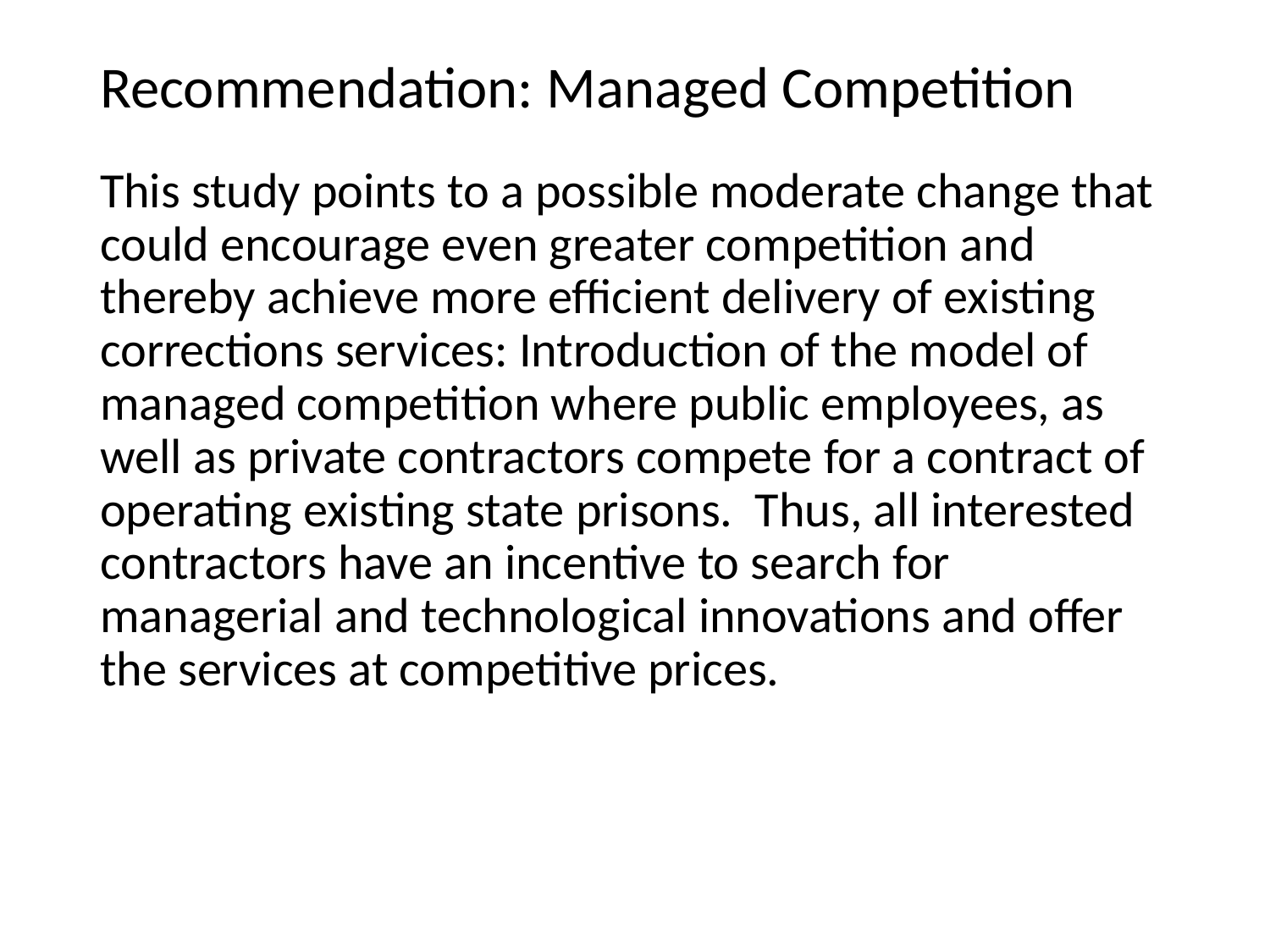

# Recommendation: Managed Competition
This study points to a possible moderate change that could encourage even greater competition and thereby achieve more efficient delivery of existing corrections services: Introduction of the model of managed competition where public employees, as well as private contractors compete for a contract of operating existing state prisons.  Thus, all interested contractors have an incentive to search for managerial and technological innovations and offer the services at competitive prices.